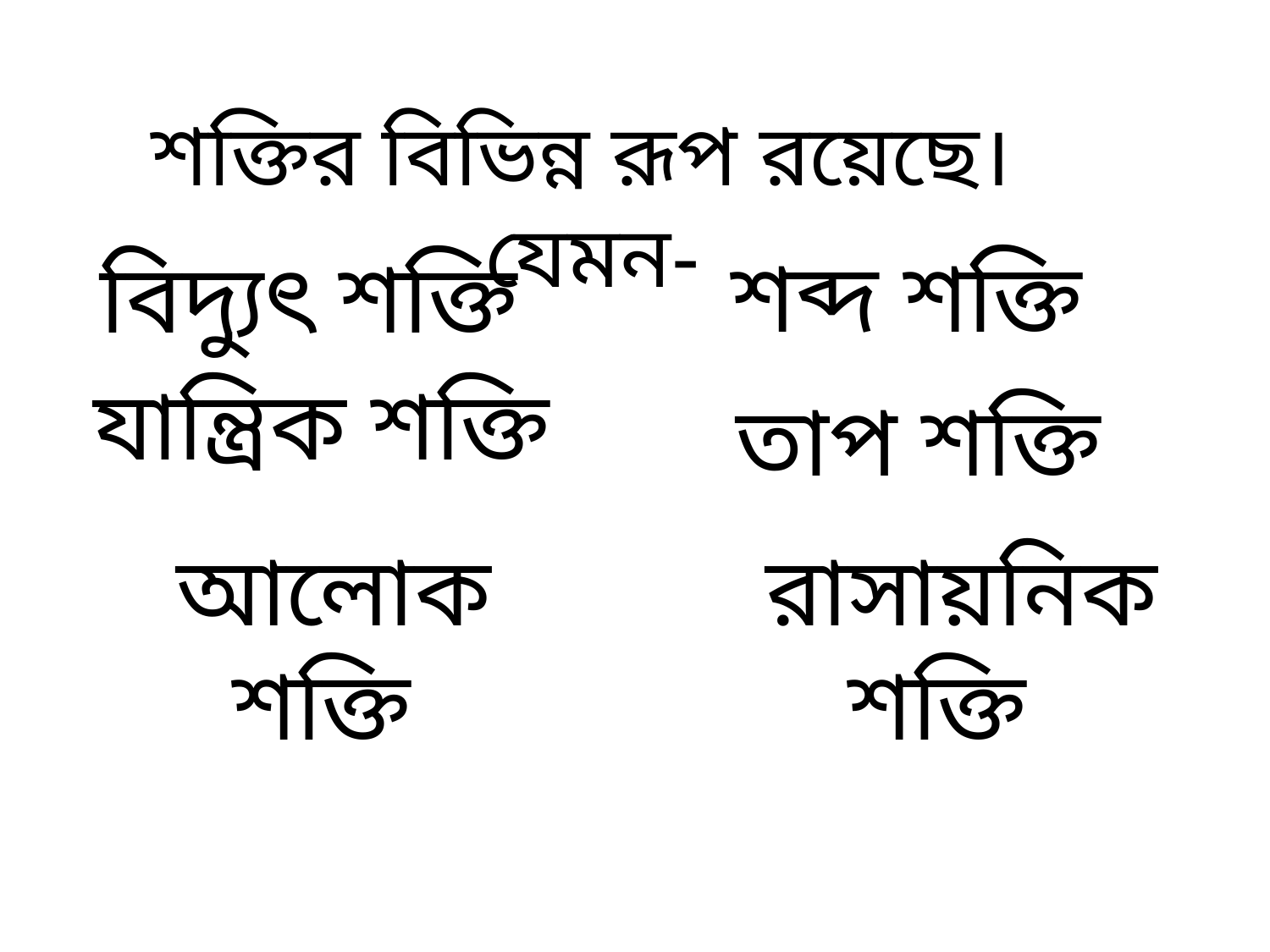

শক্তির বিভিন্ন রূপ রয়েছে।  যেমন-
শব্দ শক্তি
বিদ্যুৎ শক্তি
যান্ত্রিক শক্তি
তাপ শক্তি
আলোক শক্তি
রাসায়নিক শক্তি